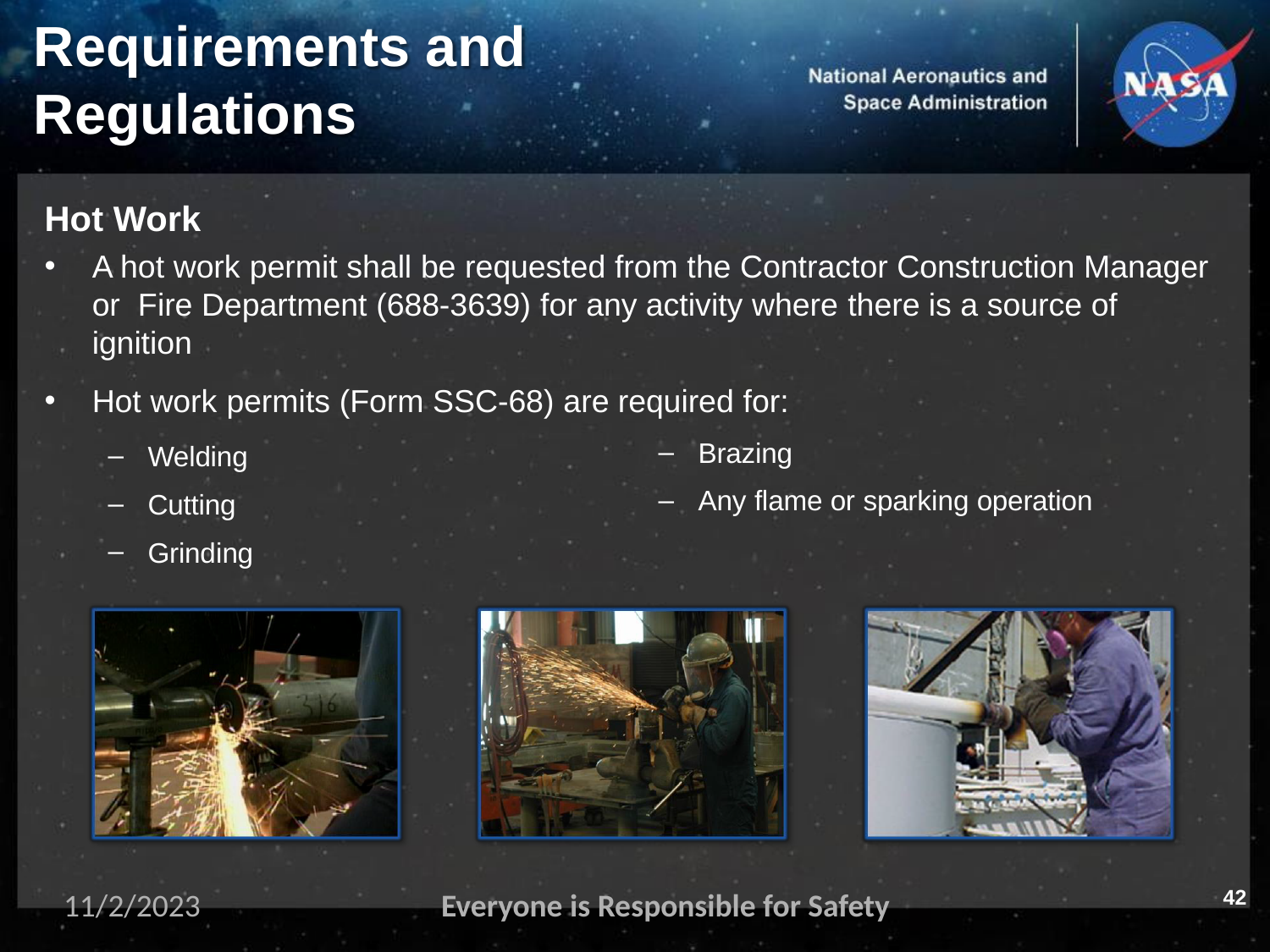

# Requirements and
Regulations

Hot Work
A hot work permit shall be requested from the Contractor Construction Manager or  Fire Department (688-3639) for any activity where there is a source of ignition

Hot work permits (Form SSC-68) are required for:
Brazing

Any flame or sparking operation
Welding

Cutting

Grinding

42
11/2/2023
Everyone is Responsible for Safety